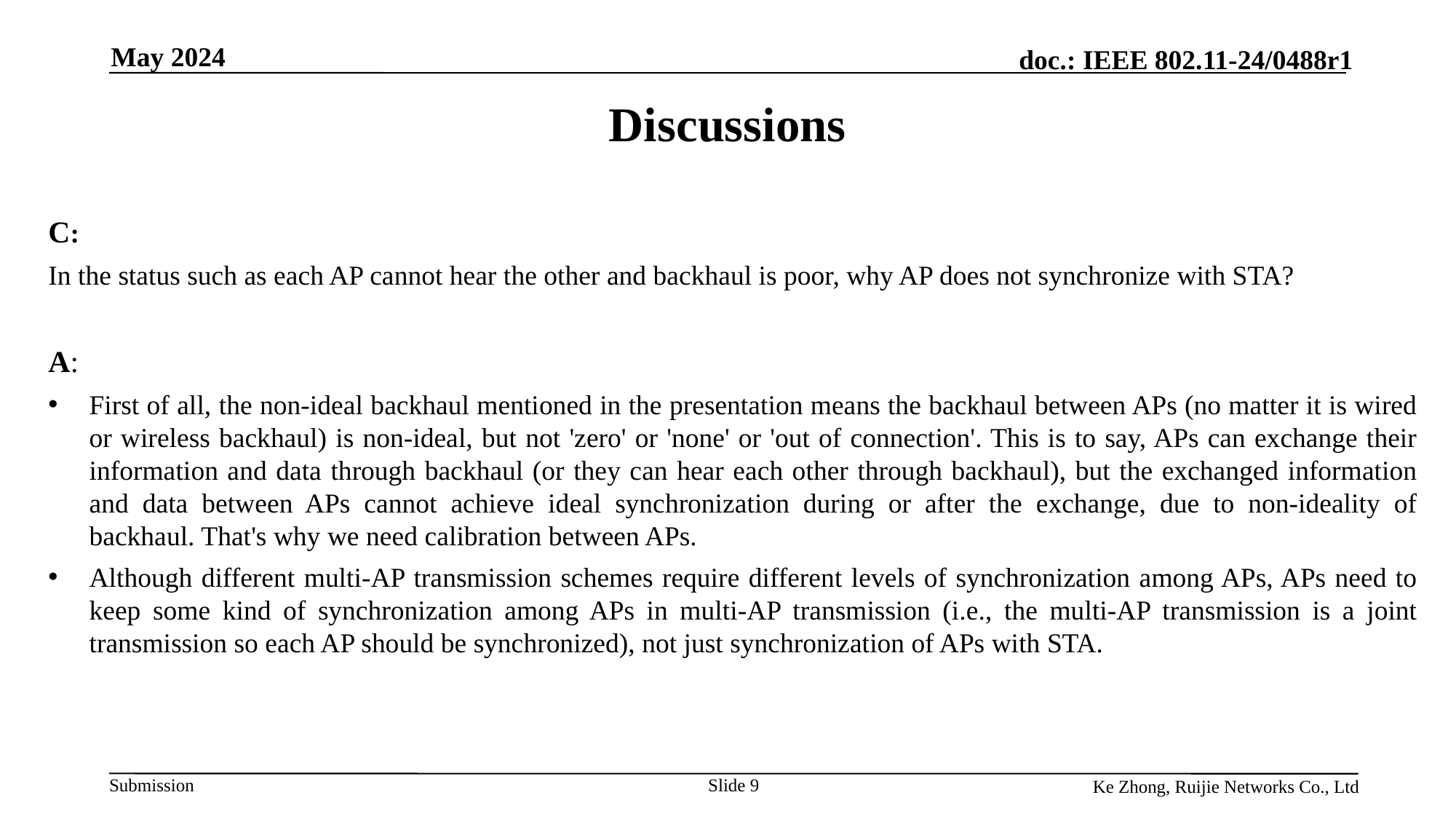

May 2024
# Discussions
C:
In the status such as each AP cannot hear the other and backhaul is poor, why AP does not synchronize with STA?

A:
First of all, the non-ideal backhaul mentioned in the presentation means the backhaul between APs (no matter it is wired or wireless backhaul) is non-ideal, but not 'zero' or 'none' or 'out of connection'. This is to say, APs can exchange their information and data through backhaul (or they can hear each other through backhaul), but the exchanged information and data between APs cannot achieve ideal synchronization during or after the exchange, due to non-ideality of backhaul. That's why we need calibration between APs.
Although different multi-AP transmission schemes require different levels of synchronization among APs, APs need to keep some kind of synchronization among APs in multi-AP transmission (i.e., the multi-AP transmission is a joint transmission so each AP should be synchronized), not just synchronization of APs with STA.
Slide 9
Ke Zhong, Ruijie Networks Co., Ltd